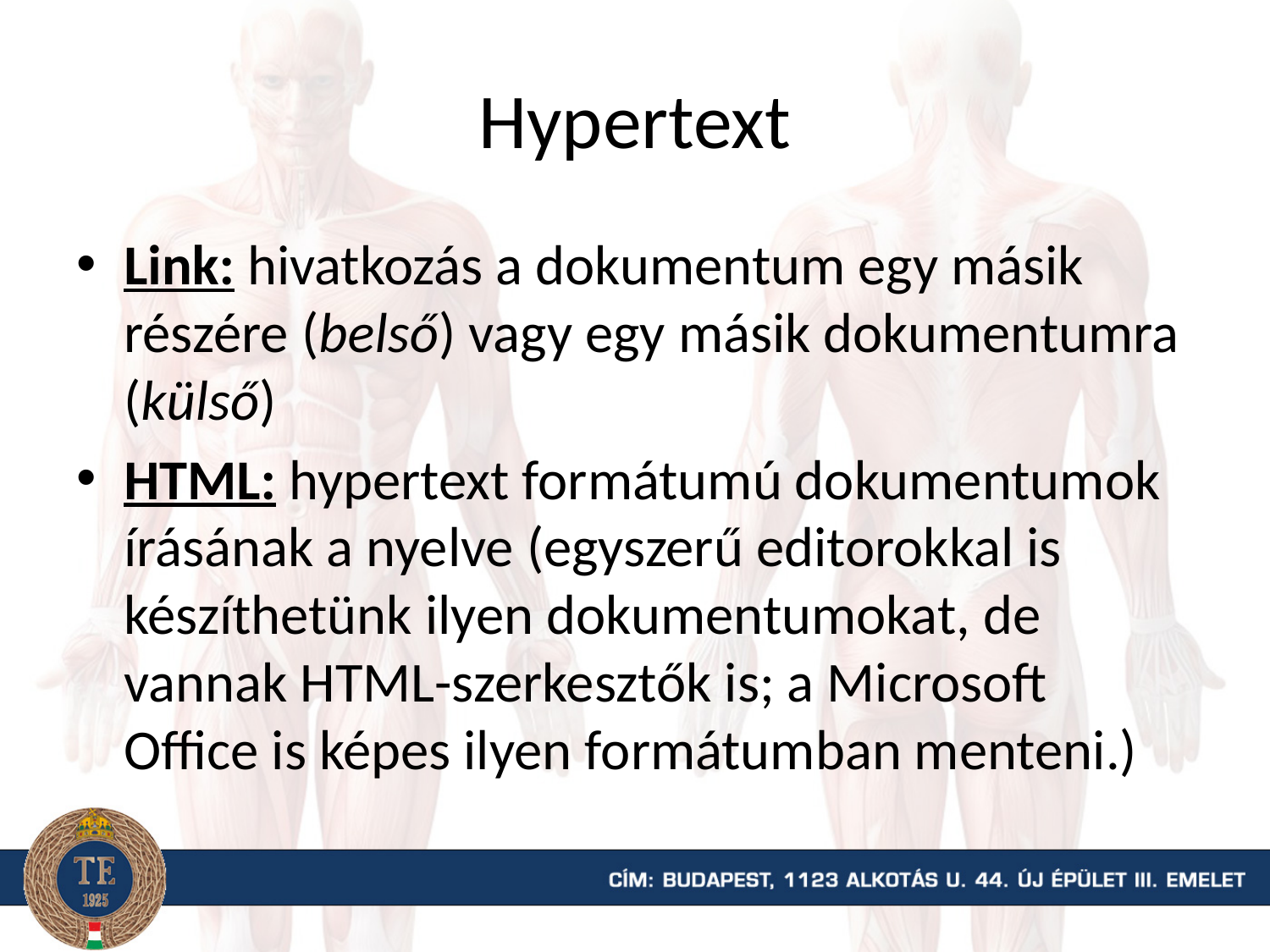

# Hypertext
Link: hivatkozás a dokumentum egy másik részére (belső) vagy egy másik dokumentumra (külső)
HTML: hypertext formátumú dokumentumok írásának a nyelve (egyszerű editorokkal is készíthetünk ilyen dokumentumokat, de vannak HTML-szerkesztők is; a Microsoft Office is képes ilyen formátumban menteni.)